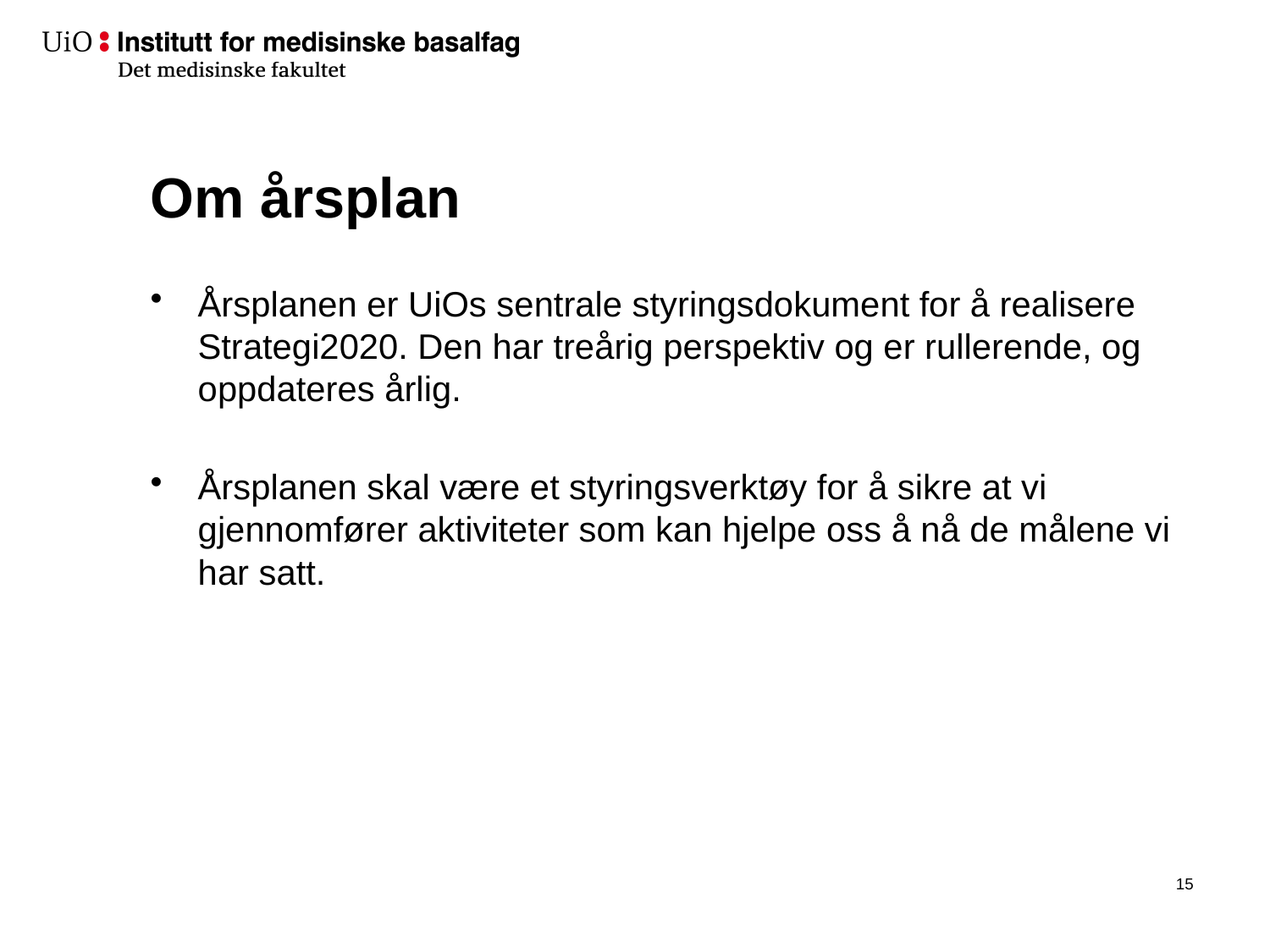

# Om årsplan
Årsplanen er UiOs sentrale styringsdokument for å realisere Strategi2020. Den har treårig perspektiv og er rullerende, og oppdateres årlig.

Årsplanen skal være et styringsverktøy for å sikre at vi gjennomfører aktiviteter som kan hjelpe oss å nå de målene vi har satt.

15